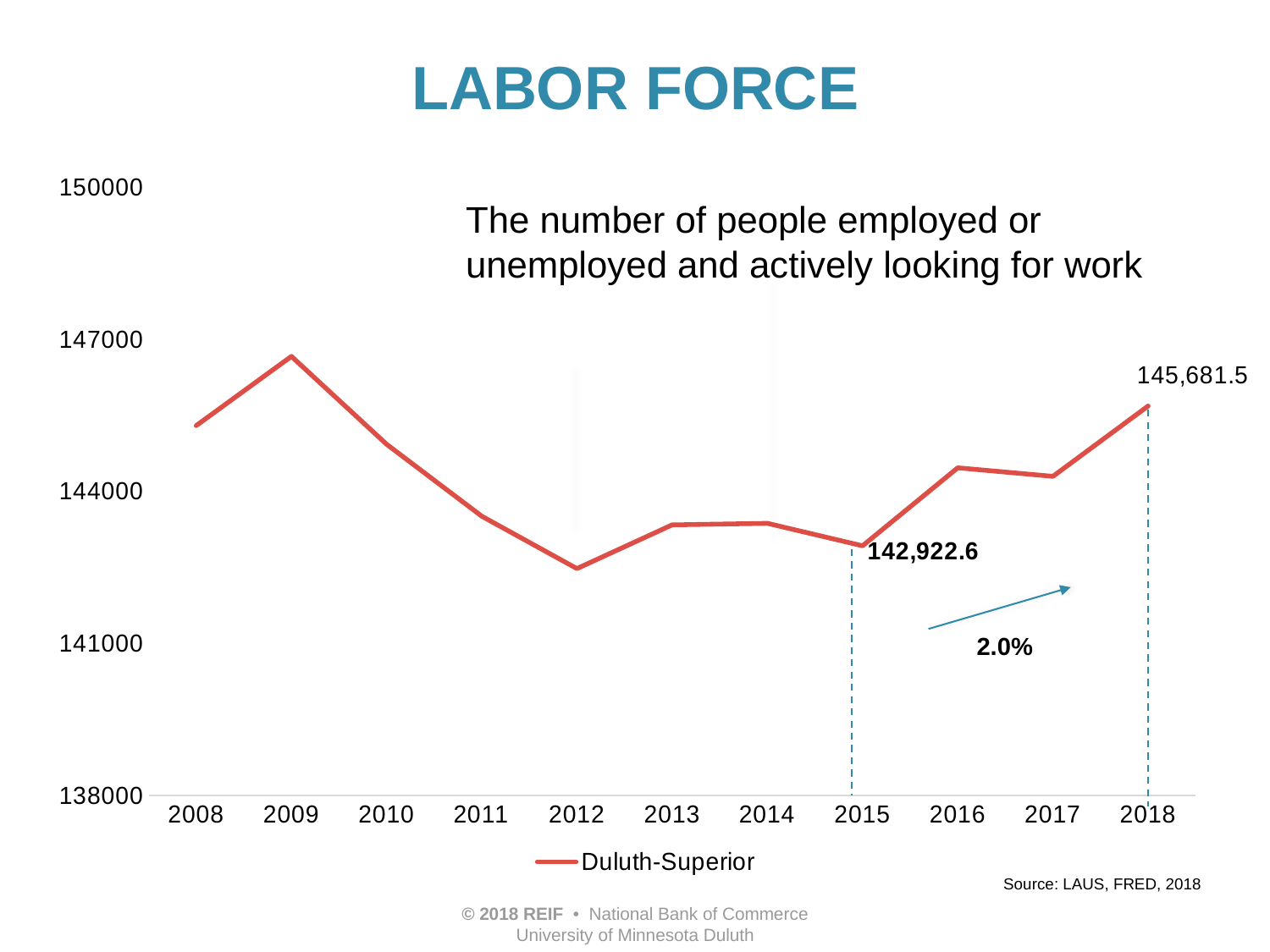

# LABOR FORCE

### Chart

| Category | Duluth-Superior |
|---|---|
| 2008 | 145294.58333333334 |
| 2009 | 146660.83333333334 |
| 2010 | 144927.08333333334 |
| 2011 | 143507.58333333334 |
| 2012 | 142472.83333333334 |
| 2013 | 143336.75 |
| 2014 | 143366.91666666666 |
| 2015 | 142922.58333333334 |
| 2016 | 144462.41666666666 |
| 2017 | 144294.0 |
| 2018 | 145681.5 |
The number of people employed or unemployed and actively looking for work
2.0%
Source: LAUS, FRED, 2018
© 2018 REIF  •  National Bank of Commerce
University of Minnesota Duluth